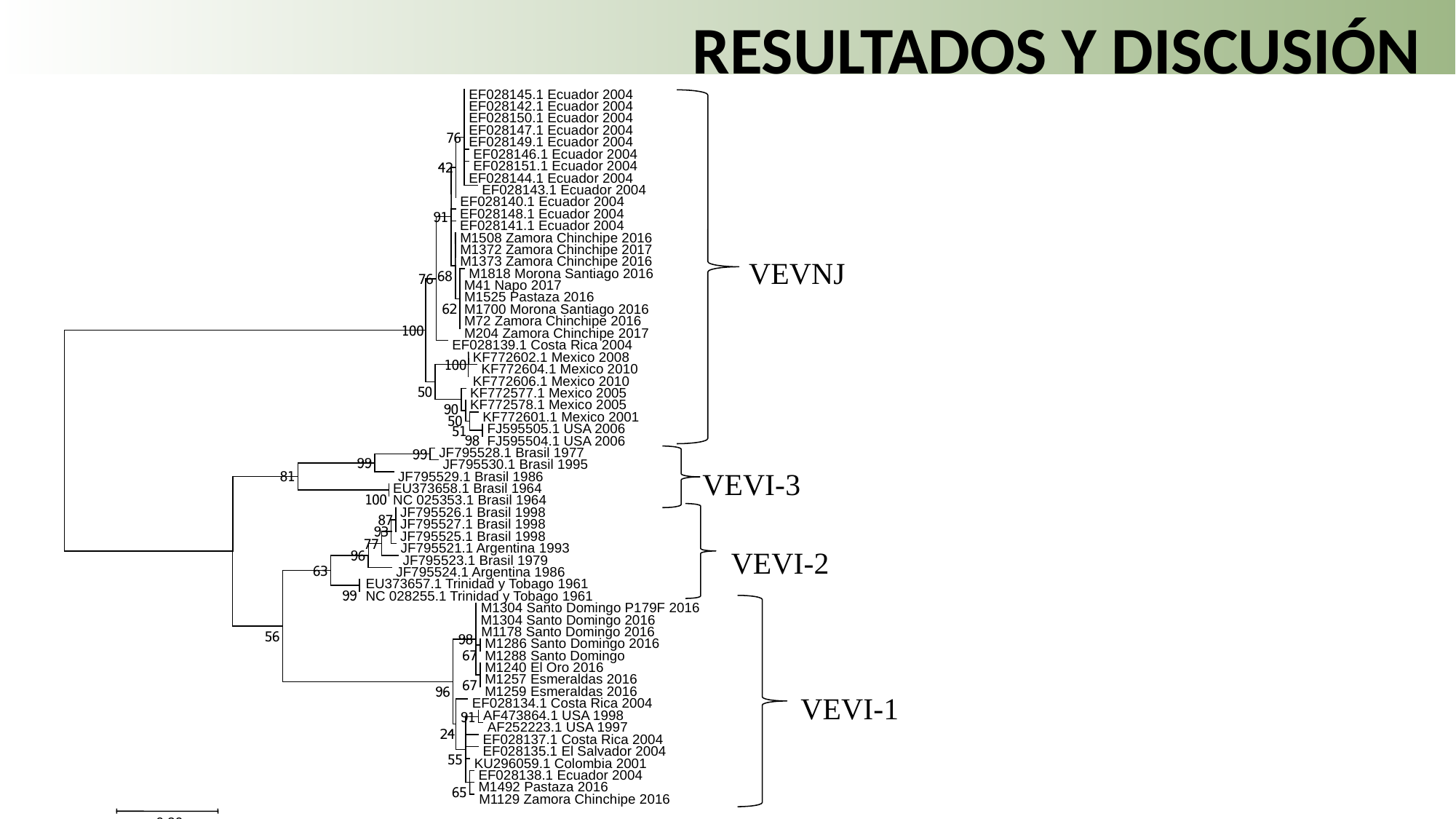

RESULTADOS Y DISCUSIÓN

 EF028145.1 Ecuador 2004

 EF028142.1 Ecuador 2004

 EF028150.1 Ecuador 2004

 EF028147.1 Ecuador 2004

76

 EF028149.1 Ecuador 2004

 EF028146.1 Ecuador 2004
 EF028151.1 Ecuador 2004
42

 EF028144.1 Ecuador 2004
 EF028143.1 Ecuador 2004
 EF028140.1 Ecuador 2004
 EF028148.1 Ecuador 2004
91

 EF028141.1 Ecuador 2004
 M1508 Zamora Chinchipe 2016

 M1372 Zamora Chinchipe 2017

 M1373 Zamora Chinchipe 2016
 M1818 Morona Santiago 2016

68

76
 M41 Napo 2017

 M1525 Pastaza 2016

62
 M1700 Morona Santiago 2016

 M72 Zamora Chinchipe 2016

100

 M204 Zamora Chinchipe 2017

 EF028139.1 Costa Rica 2004
 KF772602.1 Mexico 2008

100

 KF772604.1 Mexico 2010

 KF772606.1 Mexico 2010

50
 KF772577.1 Mexico 2005

 KF772578.1 Mexico 2005

90
 KF772601.1 Mexico 2001

50
 FJ595505.1 USA 2006

51

98
 FJ595504.1 USA 2006

 JF795528.1 Brasil 1977
99

99
 JF795530.1 Brasil 1995

 JF795529.1 Brasil 1986
81

 EU373658.1 Brasil 1964

100
 NC 025353.1 Brasil 1964
 JF795526.1 Brasil 1998

87

 JF795527.1 Brasil 1998

93
 JF795525.1 Brasil 1998

77
 JF795521.1 Argentina 1993

96
 JF795523.1 Brasil 1979

63
 JF795524.1 Argentina 1986

 EU373657.1 Trinidad y Tobago 1961

99
 NC 028255.1 Trinidad y Tobago 1961
 M1304 Santo Domingo P179F 2016

 M1304 Santo Domingo 2016

 M1178 Santo Domingo 2016

56
98
 M1286 Santo Domingo 2016

67
 M1288 Santo Domingo
 M1240 El Oro 2016

 M1257 Esmeraldas 2016

67

 M1259 Esmeraldas 2016
96
 EF028134.1 Costa Rica 2004

 AF473864.1 USA 1998
91

 AF252223.1 USA 1997

24
 EF028137.1 Costa Rica 2004

 EF028135.1 El Salvador 2004

55
 KU296059.1 Colombia 2001

 EF028138.1 Ecuador 2004

 M1492 Pastaza 2016

65

 M1129 Zamora Chinchipe 2016

0.20

VEVNJ
VEVI-3

VEVI-2

VEVI-1